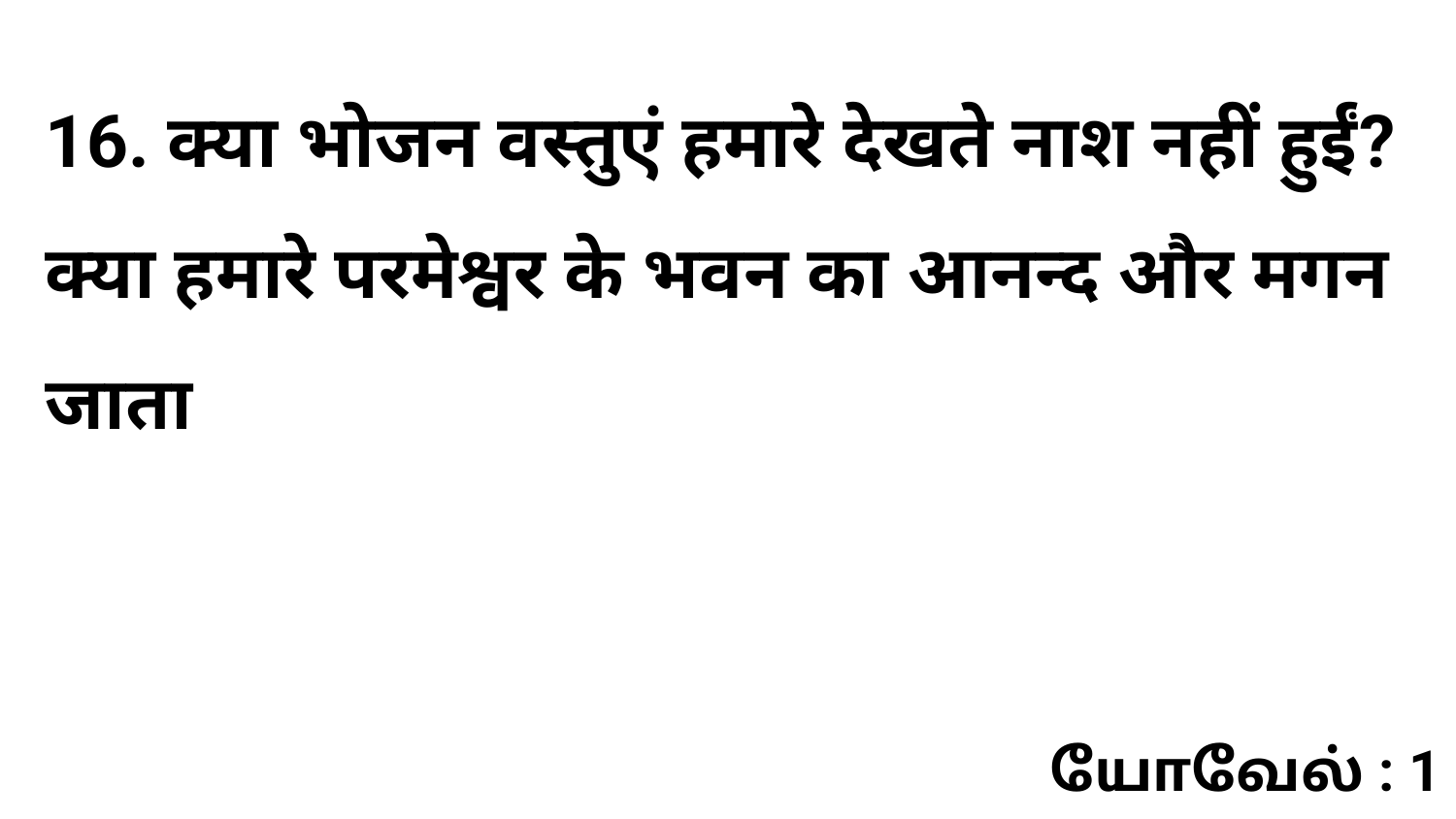

16. क्या भोजन वस्तुएं हमारे देखते नाश नहीं हुईं? क्या हमारे परमेश्वर के भवन का आनन्द और मगन जाता
யோவேல் : 1